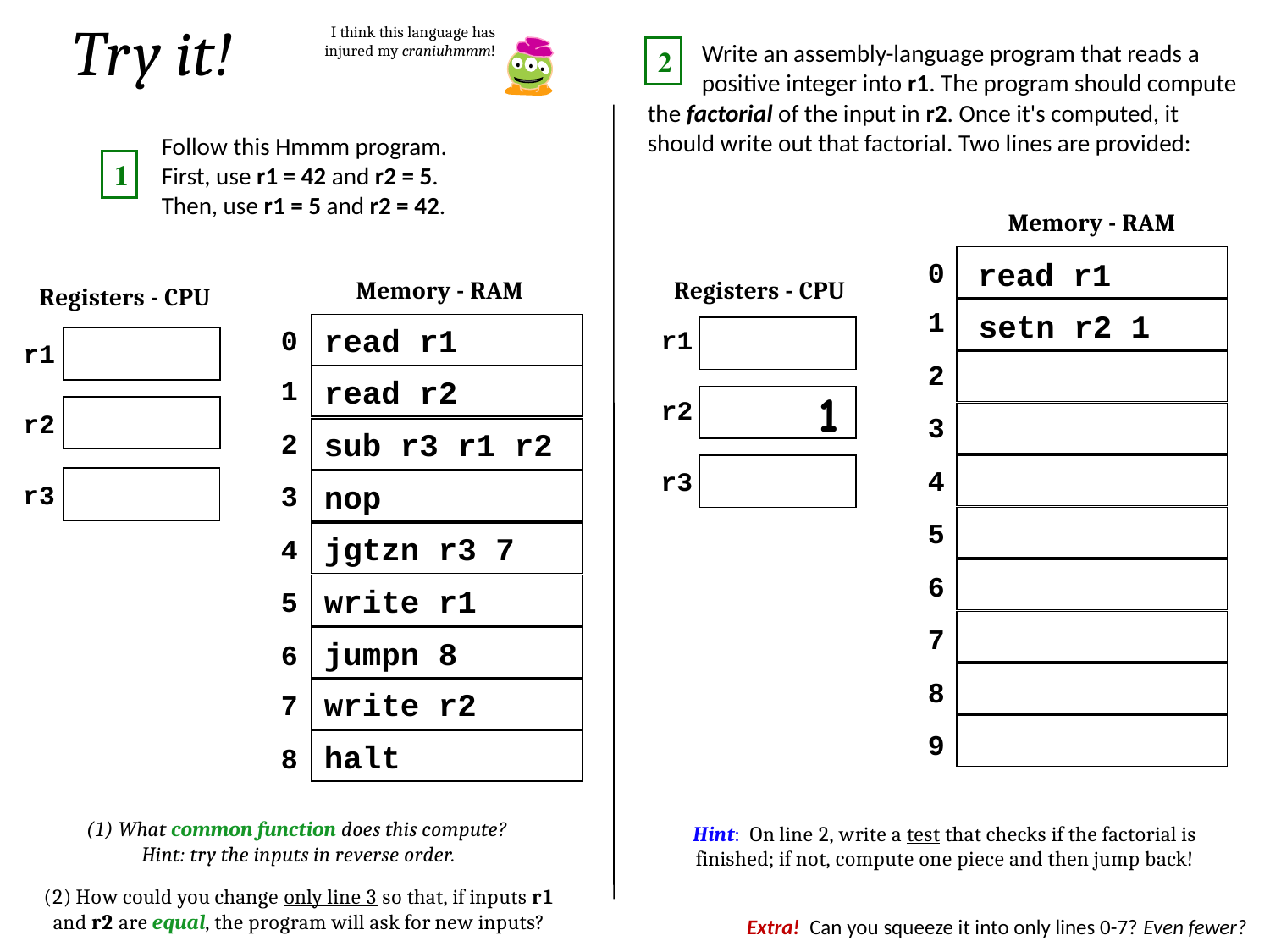

Try it!
I think this language has injured my craniuhmmm!
Write an assembly-language program that reads a positive integer into r1. The program should compute

2
the factorial of the input in r2. Once it's computed, it should write out that factorial. Two lines are provided:

Follow this Hmmm program. First, use r1 = 42 and r2 = 5. Then, use r1 = 5 and r2 = 42.
1
Memory - RAM

0
read r1
Registers - CPU
Memory - RAM
Registers - CPU
1

setn r2 1
read r1
0

r1

r1

2
read r2
1
1

r2

r2

3
sub r3 r1 r2
2

4
r3

nop
3
r3

5
jgtzn r3 7
4

6
write r1
5

7
jumpn 8
6

8
write r2
7

9
halt
8
(1) What common function does this compute?
Hint: try the inputs in reverse order.

(2) How could you change only line 3 so that, if inputs r1 and r2 are equal, the program will ask for new inputs?
Hint:  On line 2, write a test that checks if the factorial is finished; if not, compute one piece and then jump back!
Extra!  Can you squeeze it into only lines 0-7? Even fewer?